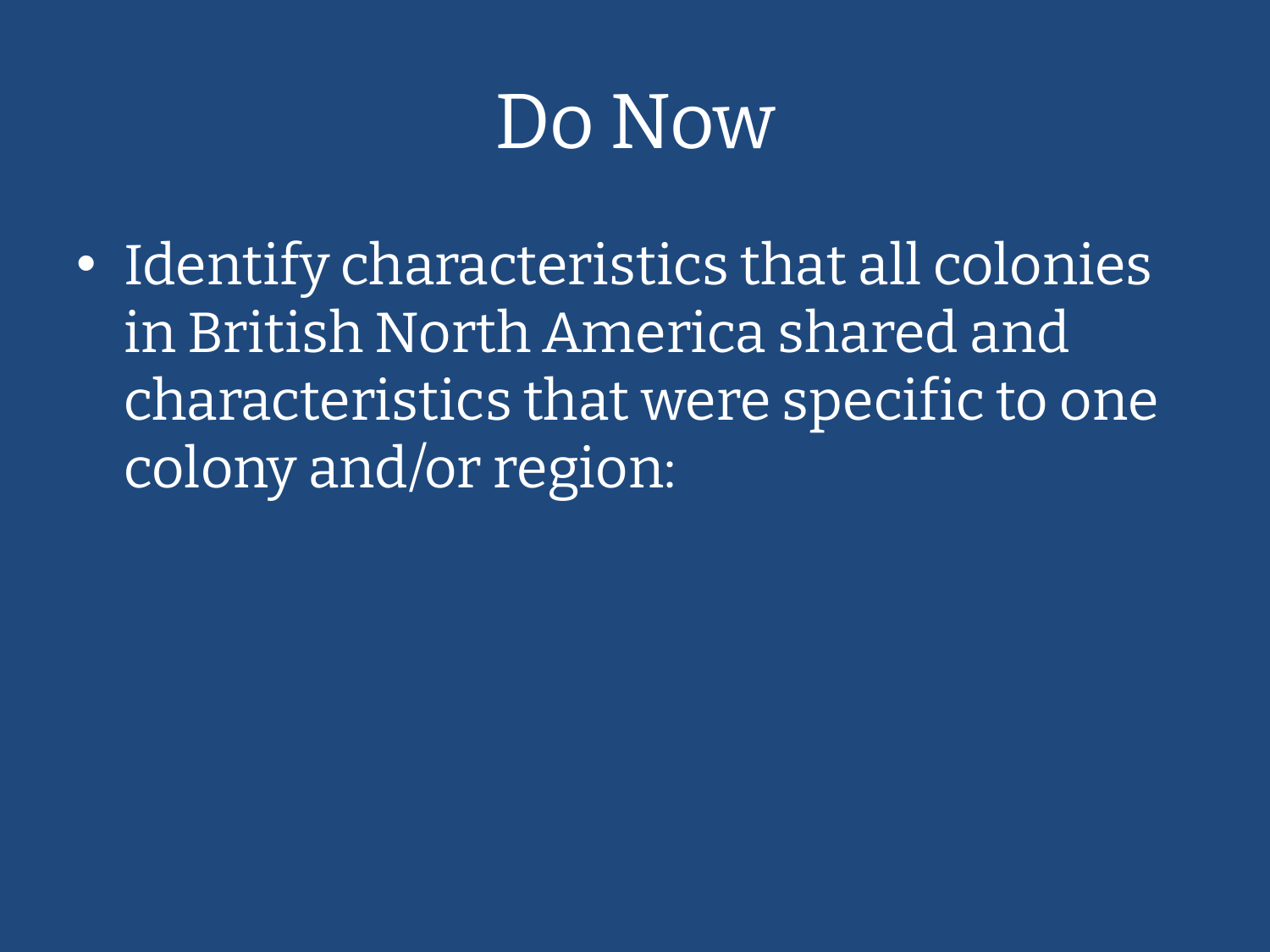

# Do Now
Identify characteristics that all colonies in British North America shared and characteristics that were specific to one colony and/or region: